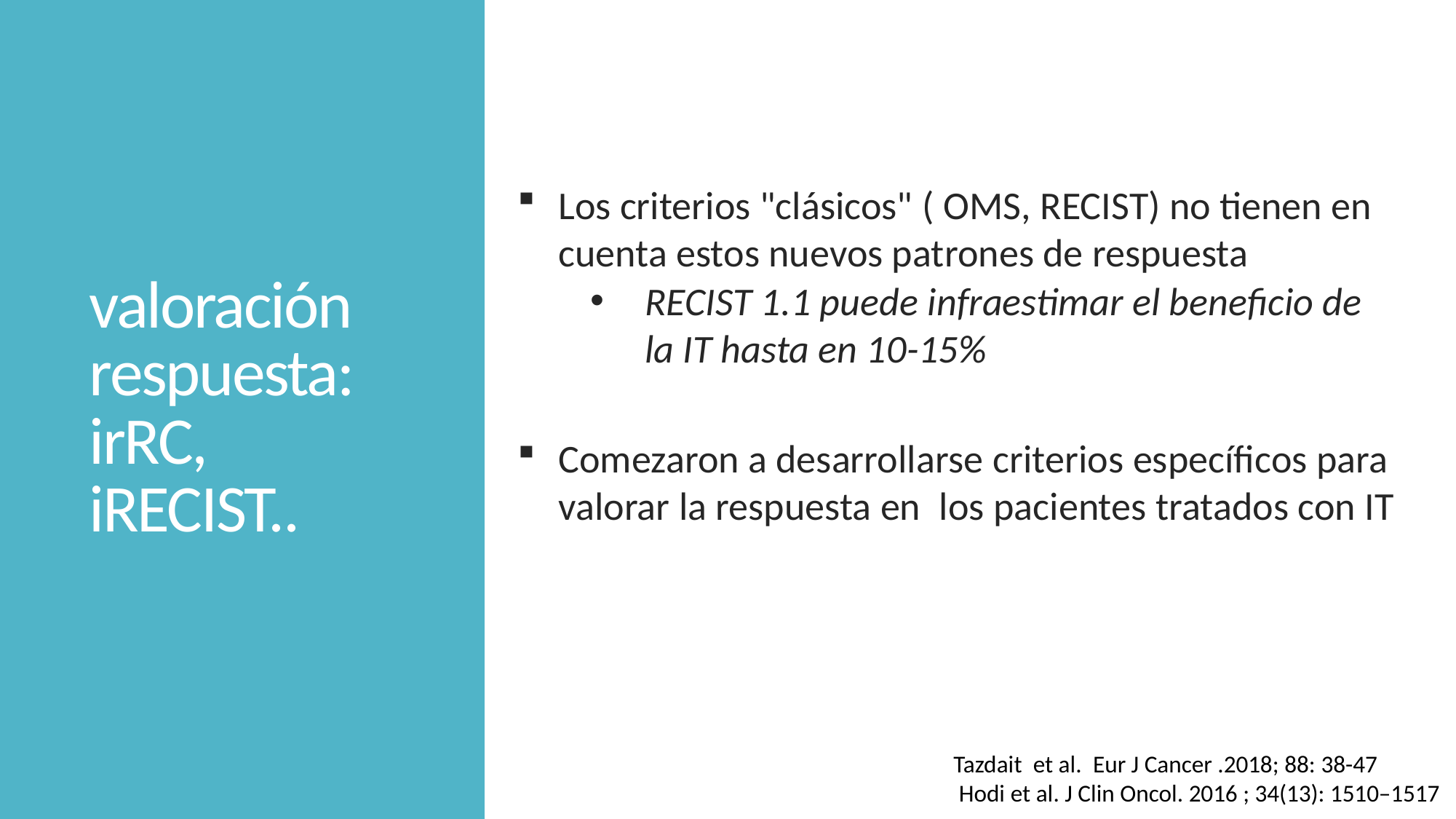

# valoración respuesta: irRC, iRECIST..
Los criterios "clásicos" ( OMS, RECIST) no tienen en cuenta estos nuevos patrones de respuesta
RECIST 1.1 puede infraestimar el beneficio de la IT hasta en 10-15%

Comezaron a desarrollarse criterios específicos para valorar la respuesta en  los pacientes tratados con IT

Tazdait  et al.  Eur J Cancer .2018; 88: 38-47
 Hodi et al. J Clin Oncol. 2016 ; 34(13): 1510–1517